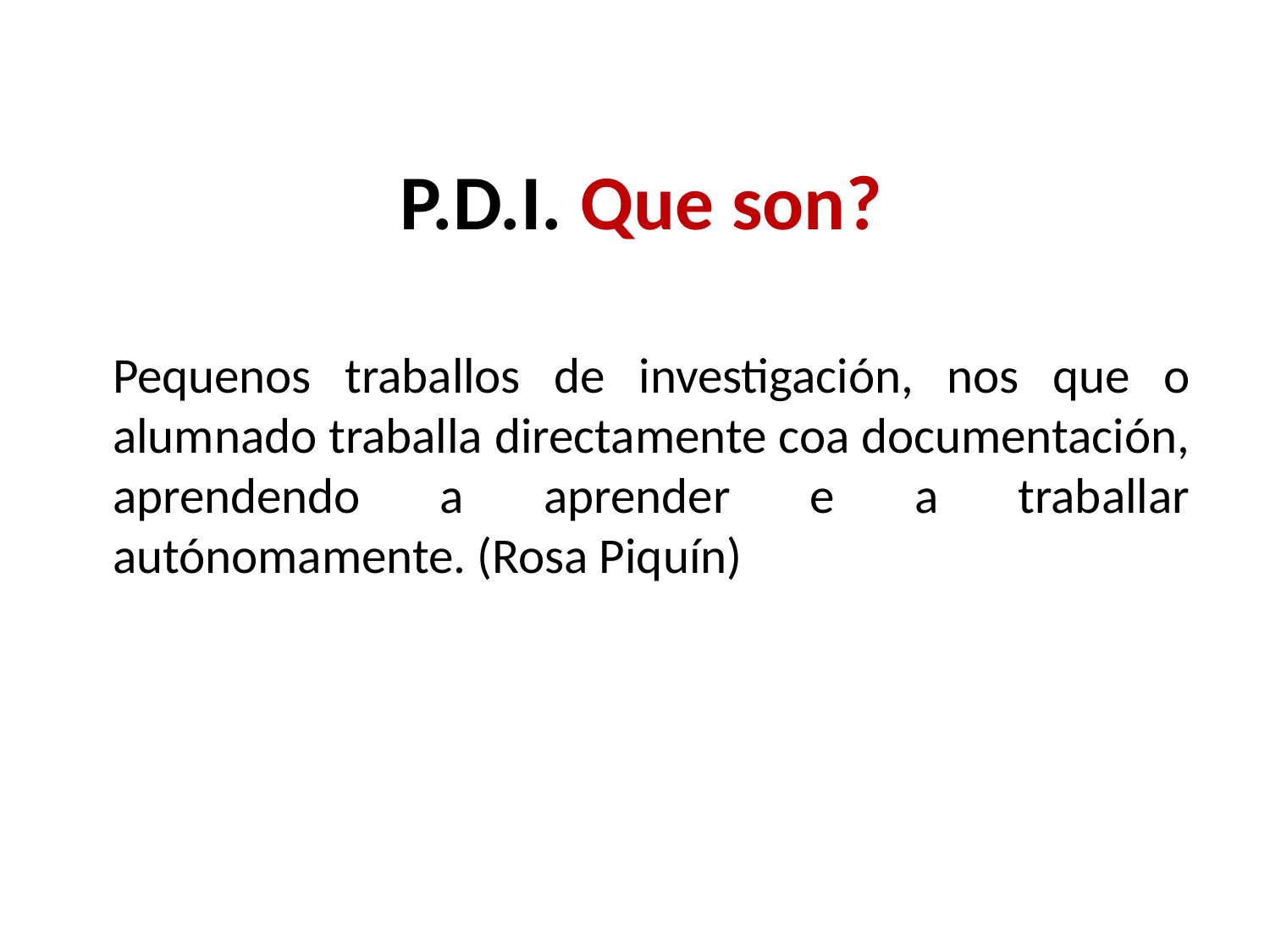

# P.D.I. Que son?
	Pequenos traballos de investigación, nos que o alumnado traballa directamente coa documentación, aprendendo a aprender e a traballar autónomamente. (Rosa Piquín)